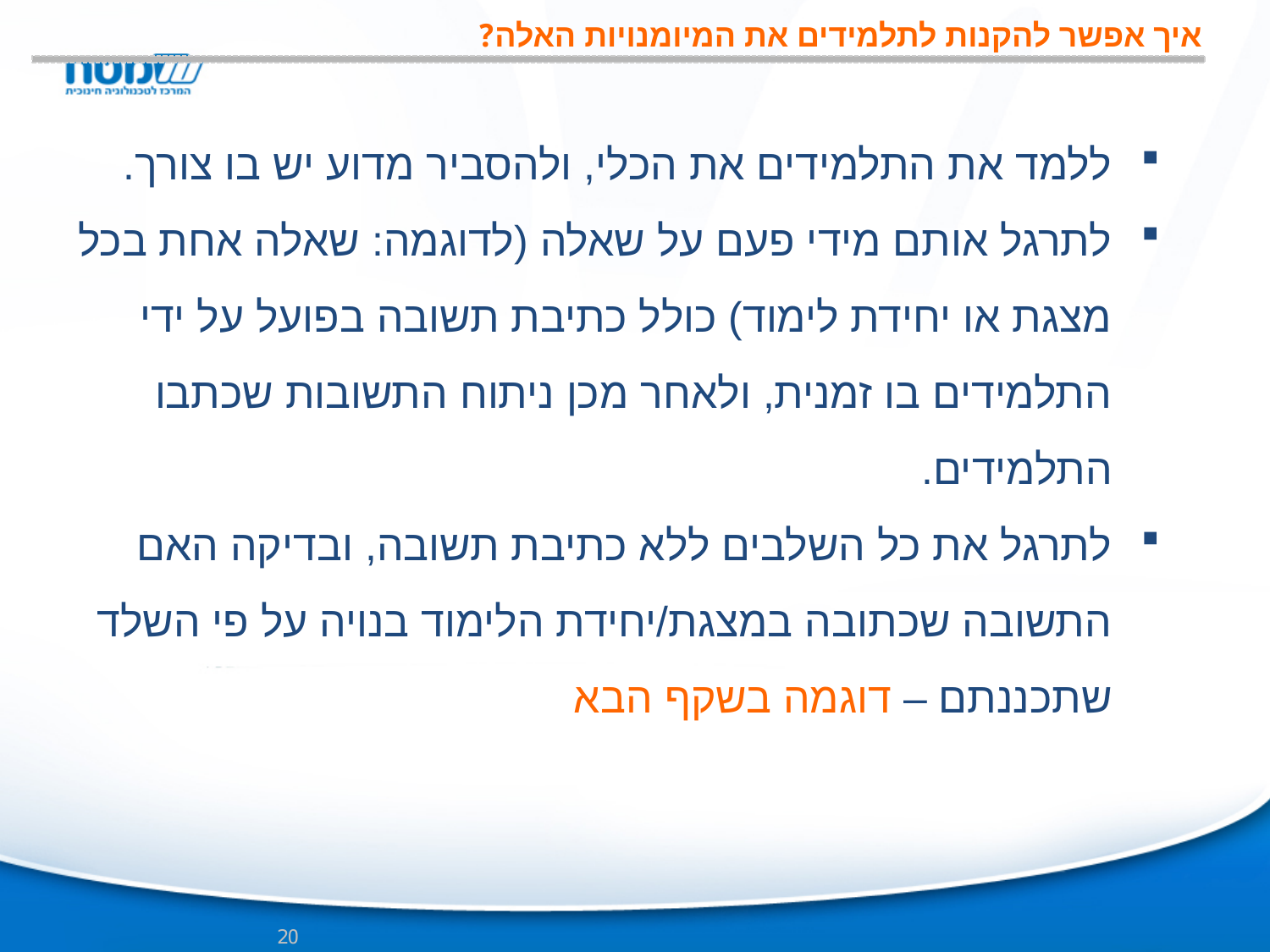

# איך אפשר להקנות לתלמידים את המיומנויות האלה?

ללמד את התלמידים את הכלי, ולהסביר מדוע יש בו צורך.
לתרגל אותם מידי פעם על שאלה (לדוגמה: שאלה אחת בכל מצגת או יחידת לימוד) כולל כתיבת תשובה בפועל על ידי התלמידים בו זמנית, ולאחר מכן ניתוח התשובות שכתבו התלמידים.
לתרגל את כל השלבים ללא כתיבת תשובה, ובדיקה האם התשובה שכתובה במצגת/יחידת הלימוד בנויה על פי השלד שתכננתם – דוגמה בשקף הבא

20